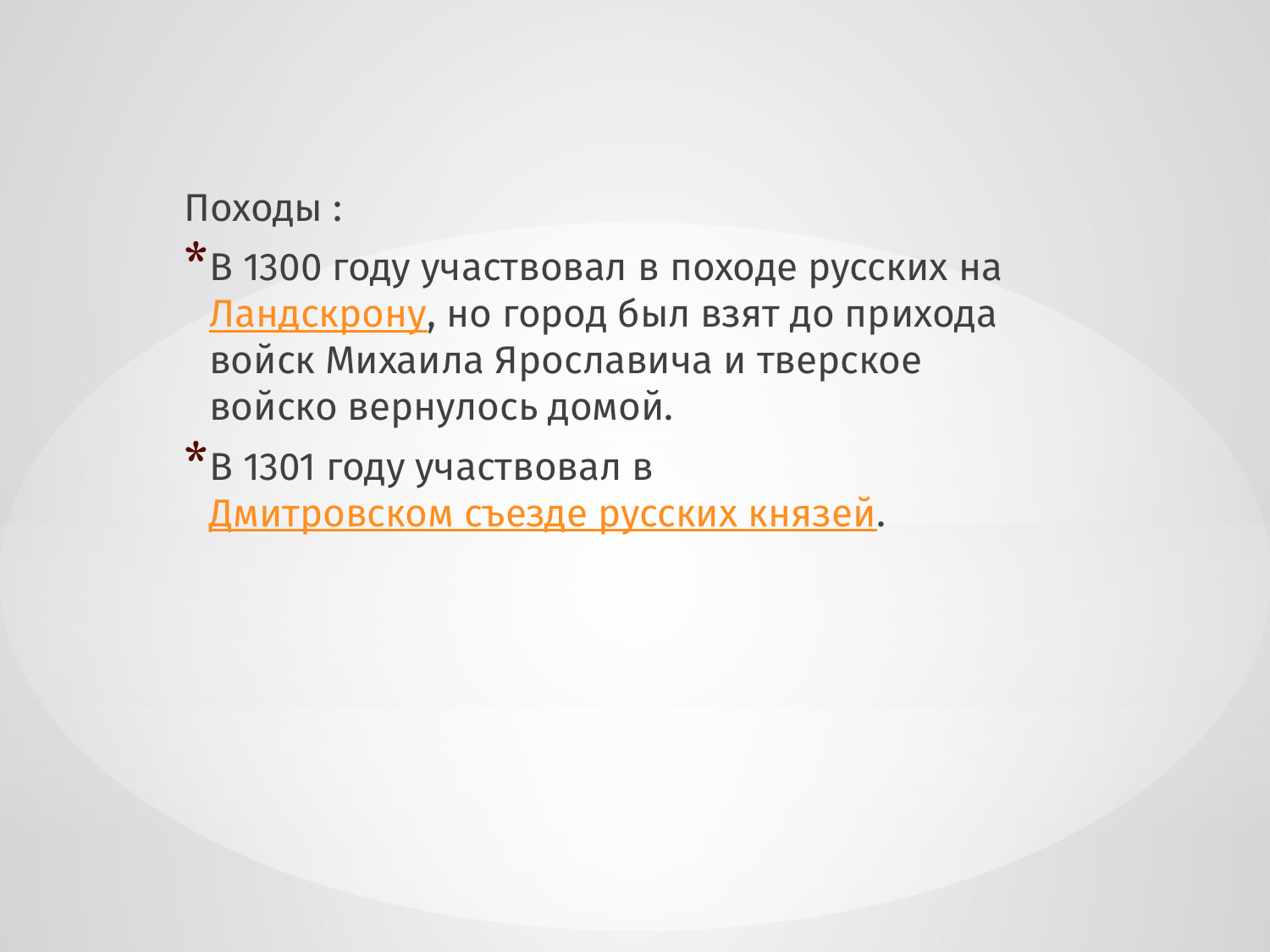

Походы :
В 1300 году участвовал в походе русских на Ландскрону, но город был взят до прихода войск Михаила Ярославича и тверское войско вернулось домой.
В 1301 году участвовал в Дмитровском съезде русских князей.